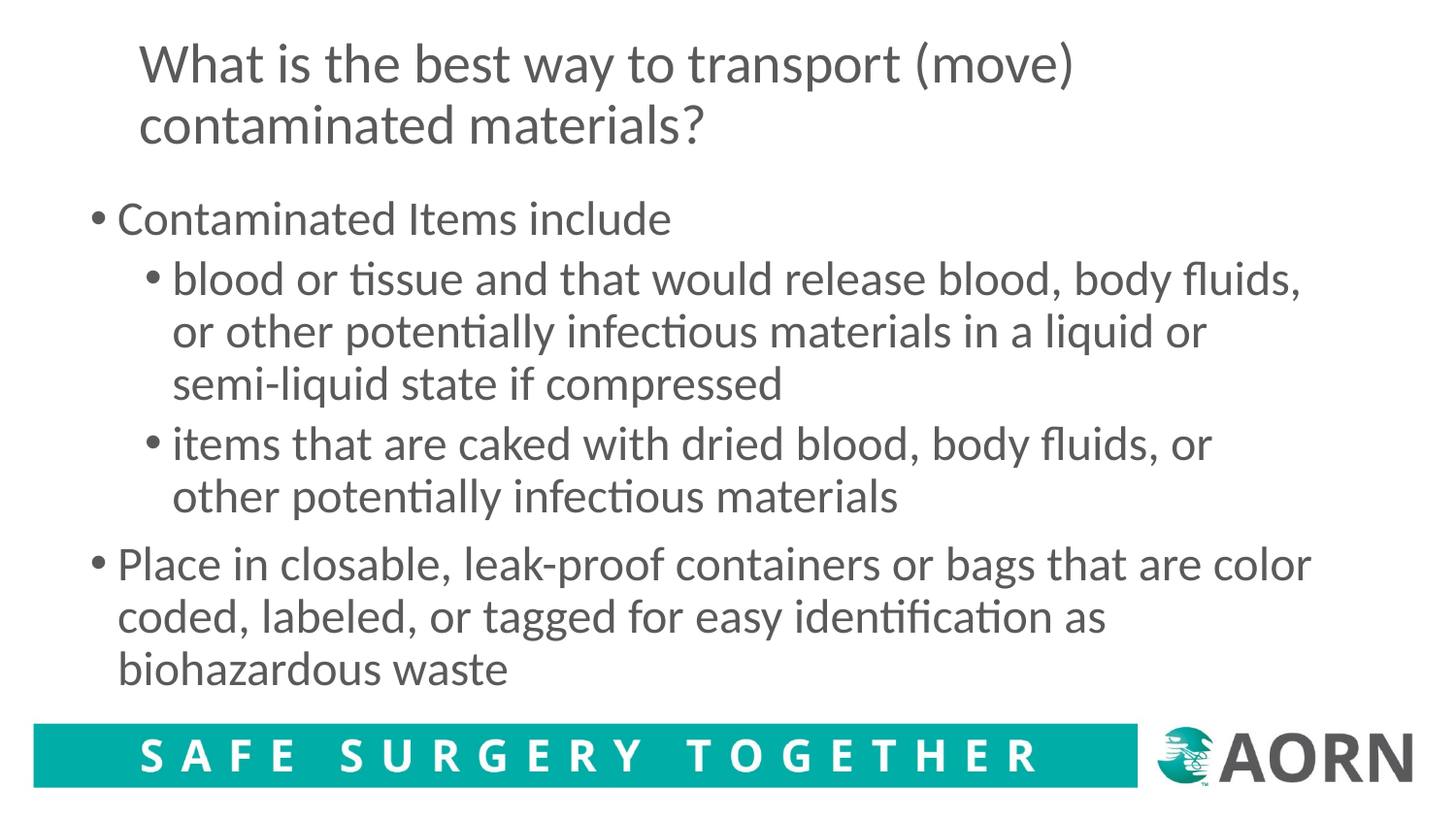

# What is the best way to transport (move) contaminated materials?
Contaminated Items include
blood or tissue and that would release blood, body fluids, or other potentially infectious materials in a liquid or semi-liquid state if compressed
items that are caked with dried blood, body fluids, or other potentially infectious materials
Place in closable, leak-proof containers or bags that are color coded, labeled, or tagged for easy identification as biohazardous waste